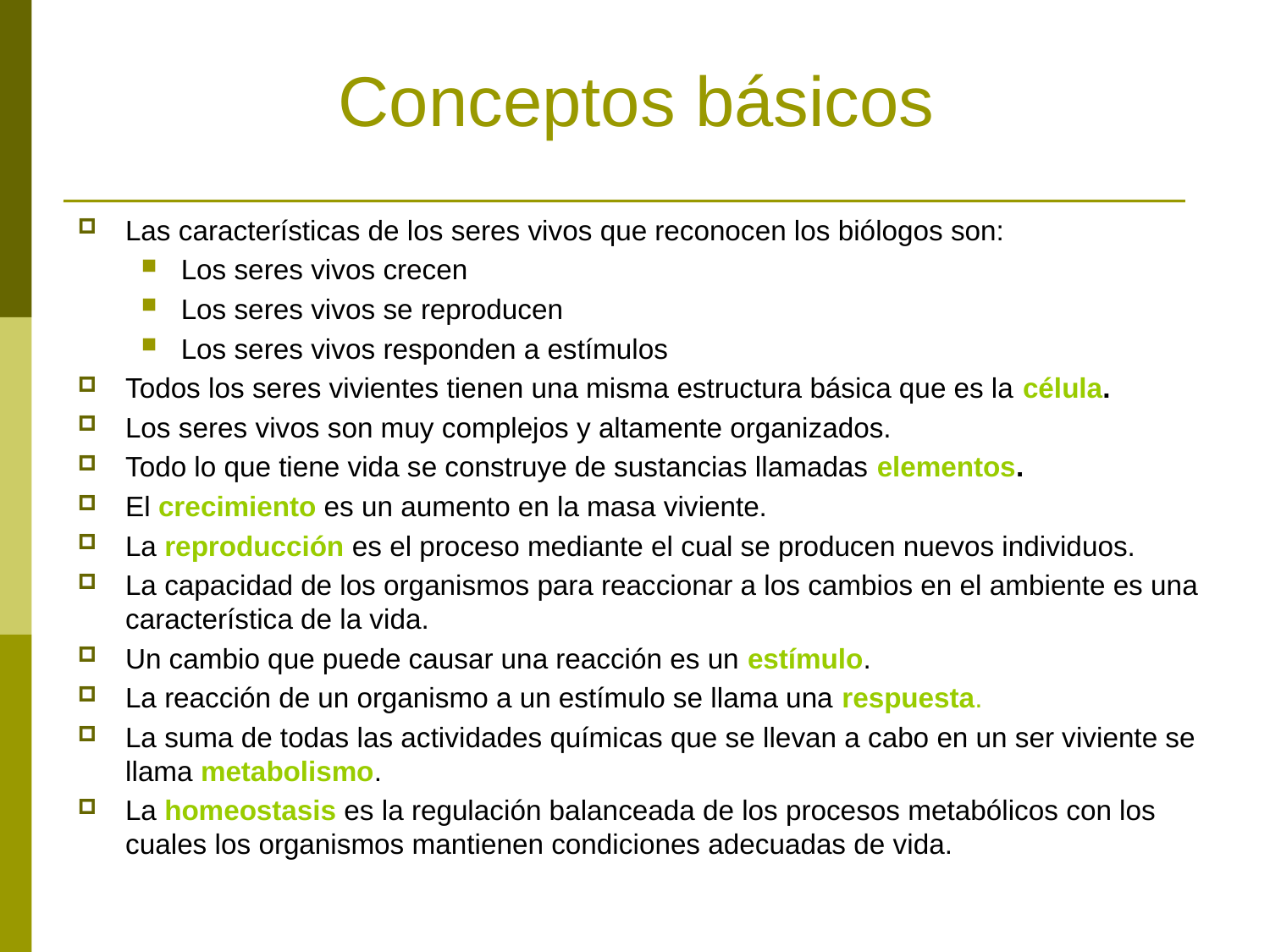

# Conceptos básicos
Las características de los seres vivos que reconocen los biólogos son:
Los seres vivos crecen
Los seres vivos se reproducen
Los seres vivos responden a estímulos
Todos los seres vivientes tienen una misma estructura básica que es la célula.
Los seres vivos son muy complejos y altamente organizados.
Todo lo que tiene vida se construye de sustancias llamadas elementos.
El crecimiento es un aumento en la masa viviente.
La reproducción es el proceso mediante el cual se producen nuevos individuos.
La capacidad de los organismos para reaccionar a los cambios en el ambiente es una característica de la vida.
Un cambio que puede causar una reacción es un estímulo.
La reacción de un organismo a un estímulo se llama una respuesta.
La suma de todas las actividades químicas que se llevan a cabo en un ser viviente se llama metabolismo.
La homeostasis es la regulación balanceada de los procesos metabólicos con los cuales los organismos mantienen condiciones adecuadas de vida.